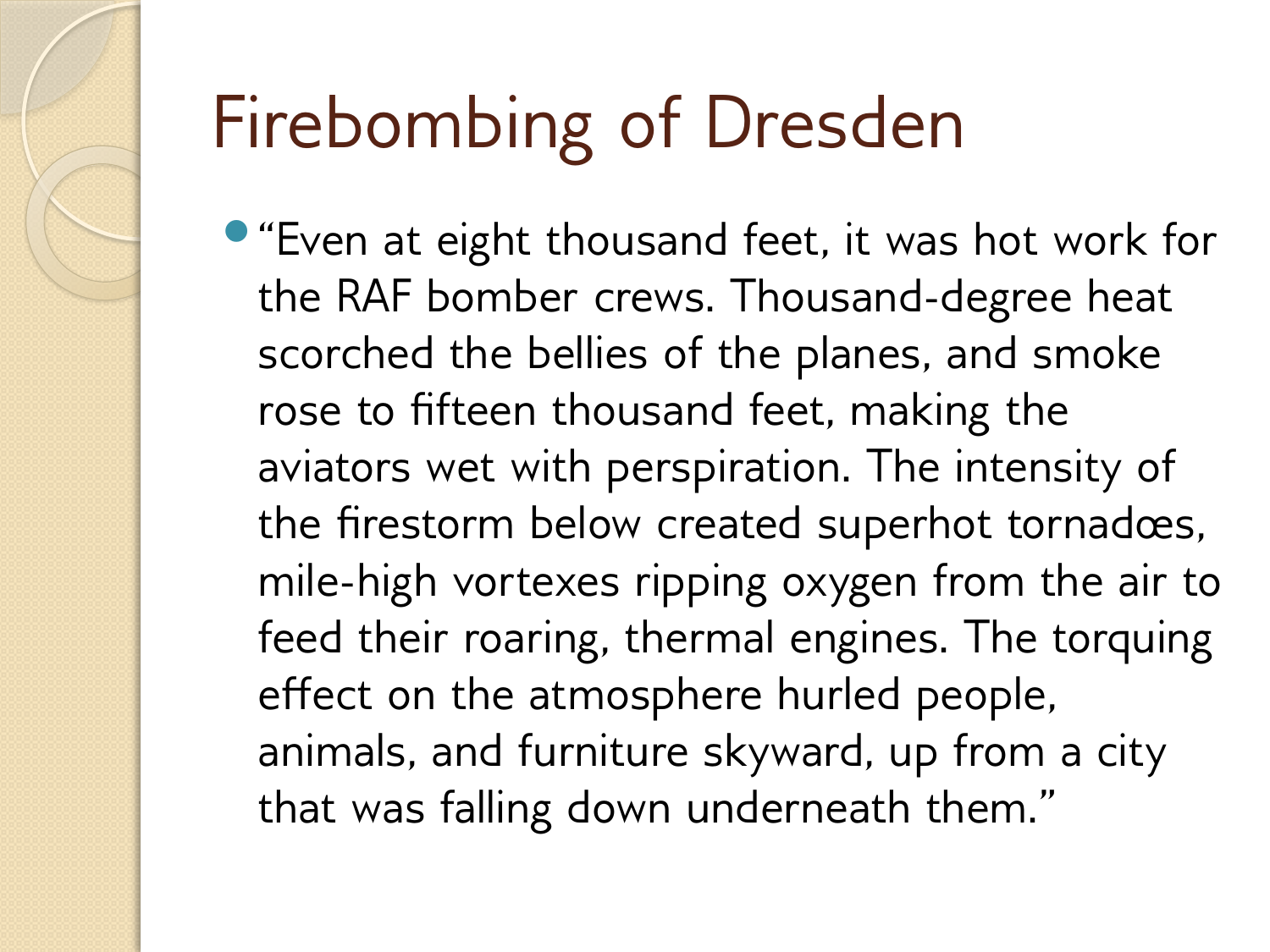

# Firebombing of Dresden
“Even at eight thousand feet, it was hot work for the RAF bomber crews. Thousand-degree heat scorched the bellies of the planes, and smoke rose to fifteen thousand feet, making the aviators wet with perspiration. The intensity of the firestorm below created superhot tornadoes, mile-high vortexes ripping oxygen from the air to feed their roaring, thermal engines. The torquing effect on the atmosphere hurled people, animals, and furniture skyward, up from a city that was falling down underneath them.”